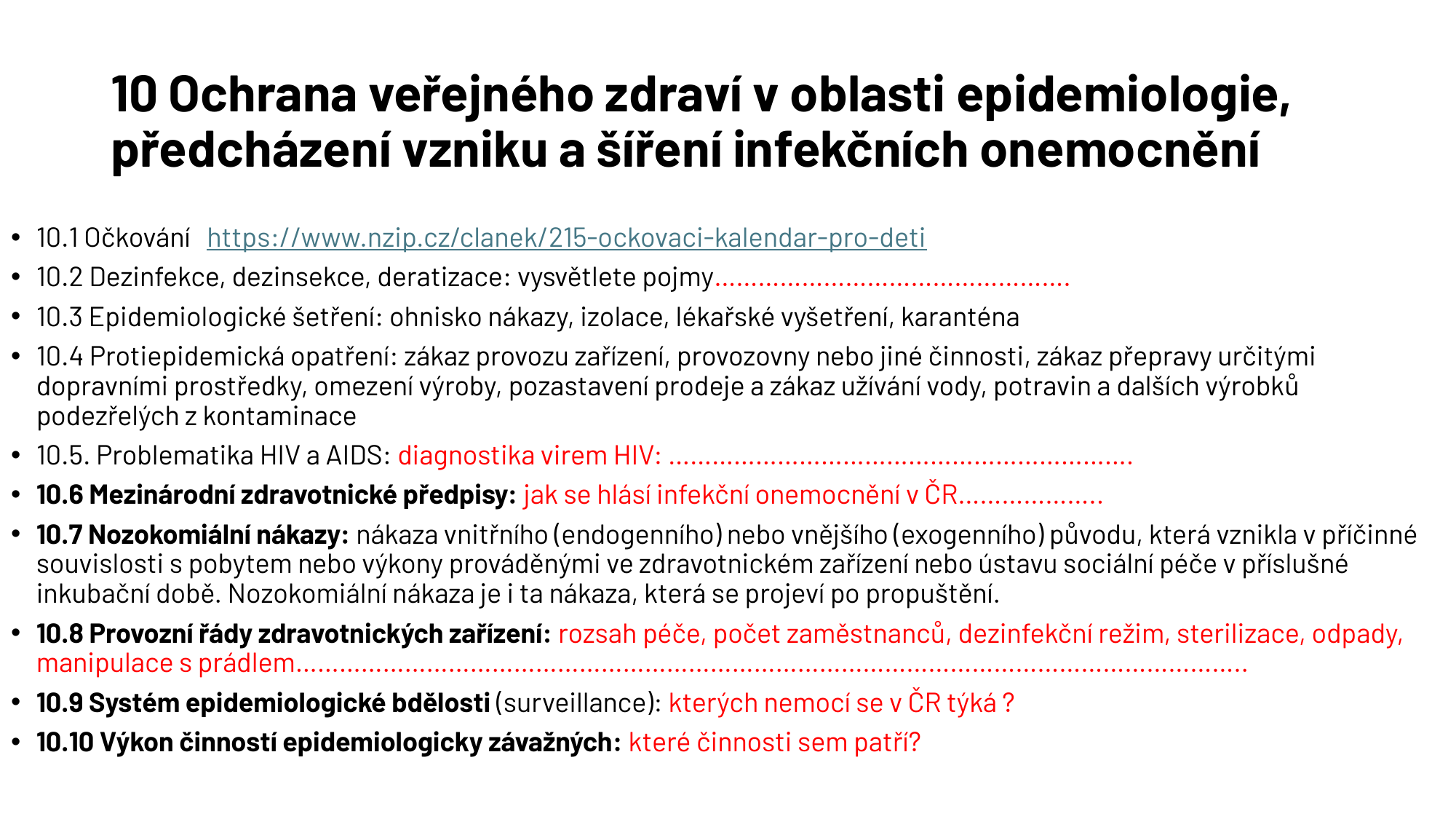

# 10 Ochrana veřejného zdraví v oblasti epidemiologie, předcházení vzniku a šíření infekčních onemocnění
10.1 Očkování   https://www.nzip.cz/clanek/215-ockovaci-kalendar-pro-deti
10.2 Dezinfekce, dezinsekce, deratizace: vysvětlete pojmy………………………………………….
10.3 Epidemiologické šetření: ohnisko nákazy, izolace, lékařské vyšetření, karanténa
10.4 Protiepidemická opatření: zákaz provozu zařízení, provozovny nebo jiné činnosti, zákaz přepravy určitými dopravními prostředky, omezení výroby, pozastavení prodeje a zákaz užívání vody, potravin a dalších výrobků podezřelých z kontaminace
10.5. Problematika HIV a AIDS: diagnostika virem HIV: ……………………………………………………….
10.6 Mezinárodní zdravotnické předpisy: jak se hlásí infekční onemocnění v ČR………………..
10.7 Nozokomiální nákazy: nákaza vnitřního (endogenního) nebo vnějšího (exogenního) původu, která vznikla v příčinné souvislosti s pobytem nebo výkony prováděnými ve zdravotnickém zařízení nebo ústavu sociální péče v příslušné inkubační době. Nozokomiální nákaza je i ta nákaza, která se projeví po propuštění.
10.8 Provozní řády zdravotnických zařízení: rozsah péče, počet zaměstnanců, dezinfekční režim, sterilizace, odpady, manipulace s prádlem…………………………………………………………………………………………………………………..
10.9 Systém epidemiologické bdělosti (surveillance): kterých nemocí se v ČR týká ?
10.10 Výkon činností epidemiologicky závažných: které činnosti sem patří?